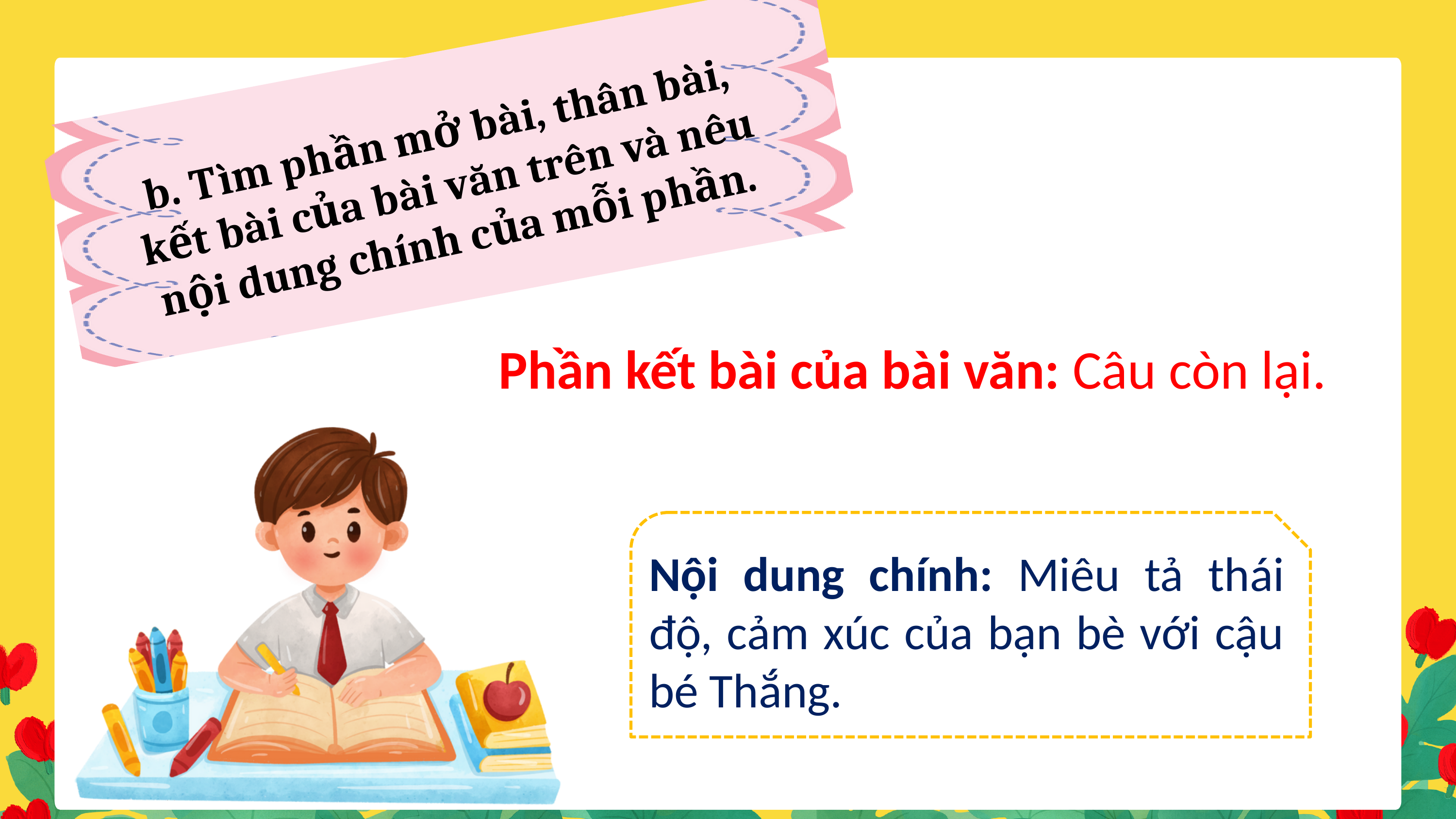

b. Tìm phần mở bài, thân bài, kết bài của bài văn trên và nêu nội dung chính của mỗi phần.

Phần kết bài của bài văn: Câu còn lại.

Nội dung chính: Miêu tả thái độ, cảm xúc của bạn bè với cậu bé Thắng.